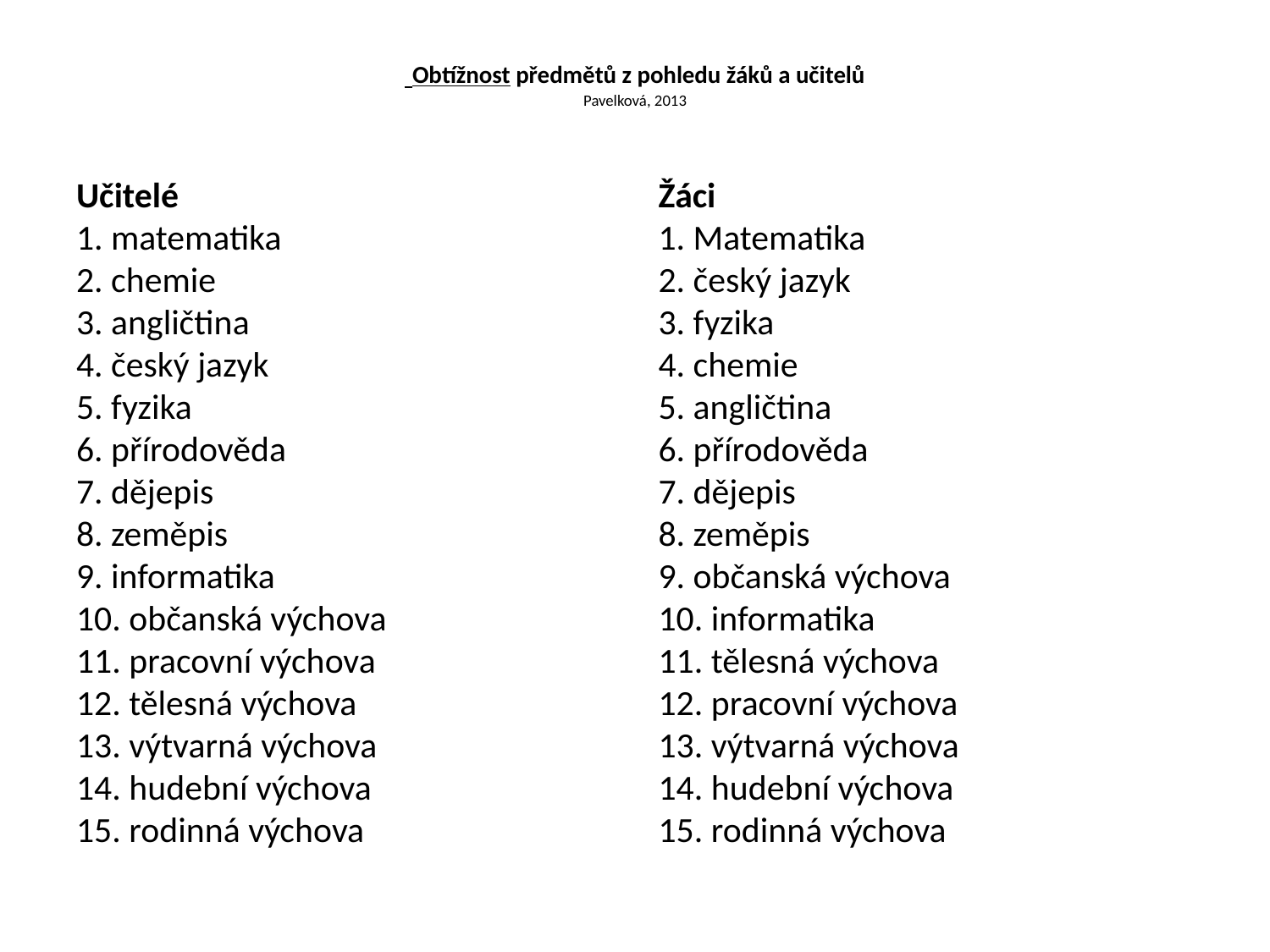

# Obtížnost předmětů z pohledu žáků a učitelů Pavelková, 2013
Učitelé
1. matematika
2. chemie
3. angličtina
4. český jazyk
5. fyzika
6. přírodověda
7. dějepis
8. zeměpis
9. informatika
10. občanská výchova
11. pracovní výchova
12. tělesná výchova
13. výtvarná výchova
14. hudební výchova
15. rodinná výchova
Žáci
1. Matematika
2. český jazyk
3. fyzika
4. chemie
5. angličtina
6. přírodověda
7. dějepis
8. zeměpis
9. občanská výchova
10. informatika
11. tělesná výchova
12. pracovní výchova
13. výtvarná výchova
14. hudební výchova
15. rodinná výchova